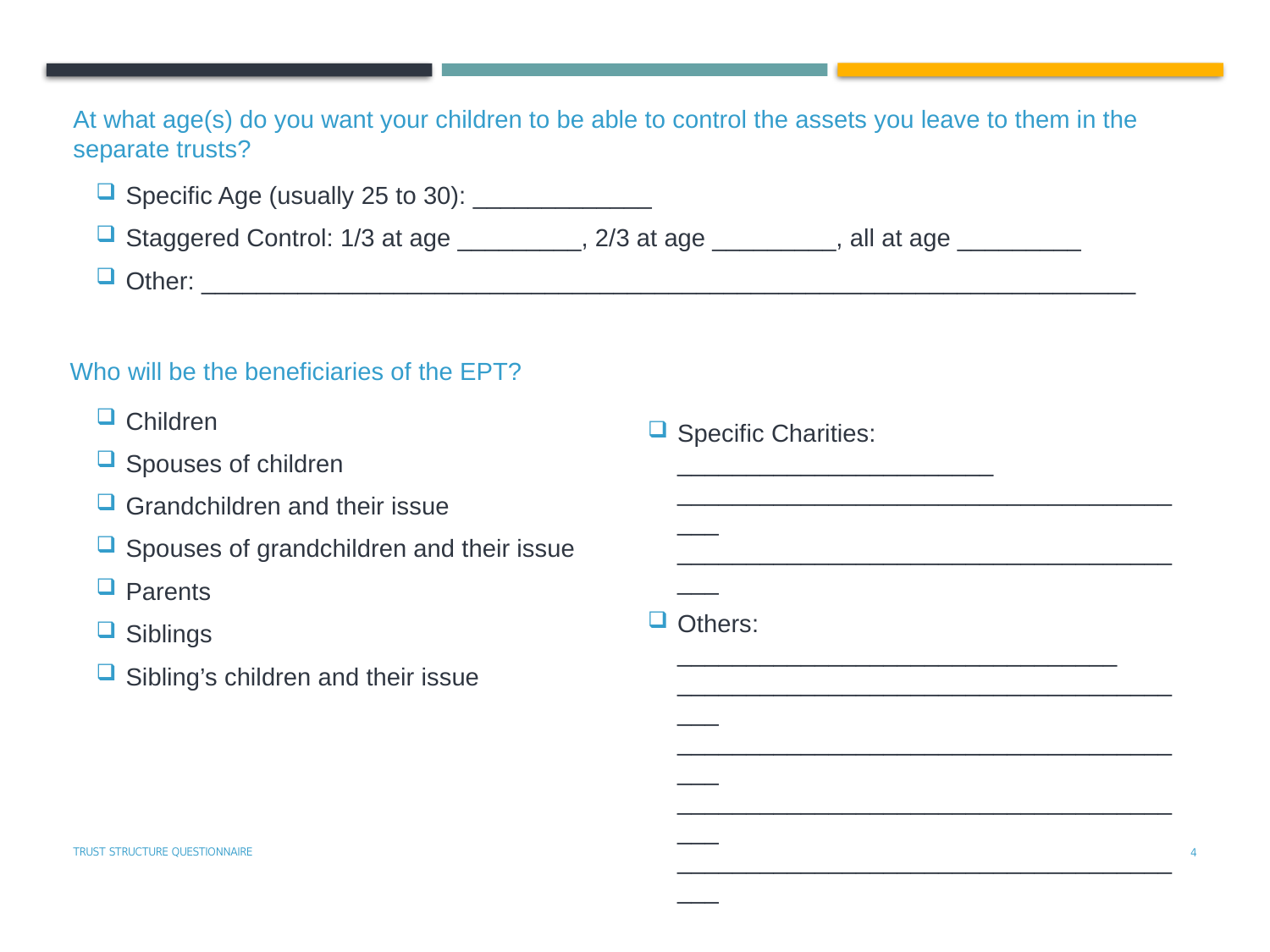

# At what age(s) do you want your children to be able to control the assets you leave to them in the separate trusts?
Specific Age (usually 25 to 30): _____________
Staggered Control: 1/3 at age _________, 2/3 at age _________, all at age _________
Other: ____________________________________________________________________
Who will be the beneficiaries of the EPT?
Children
Spouses of children
Grandchildren and their issue
Spouses of grandchildren and their issue
Parents
Siblings
Sibling’s children and their issue

Specific Charities: _______________________ _______________________________________ _______________________________________
Others: ________________________________ _______________________________________ _______________________________________ _______________________________________ _______________________________________
Trust Structure Questionnaire
4